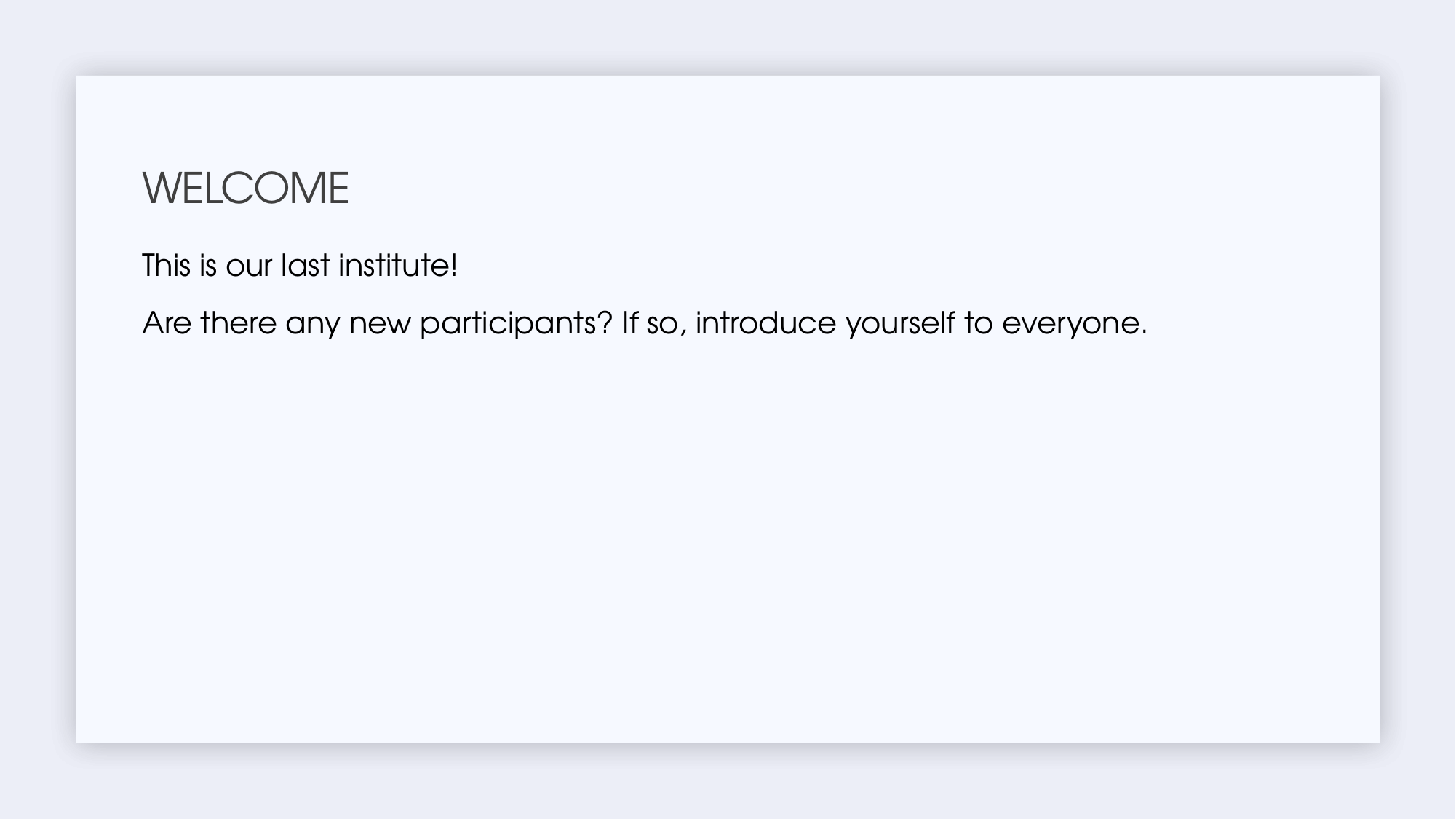

# Welcome
This is our last institute!
Are there any new participants? If so, introduce yourself to everyone.